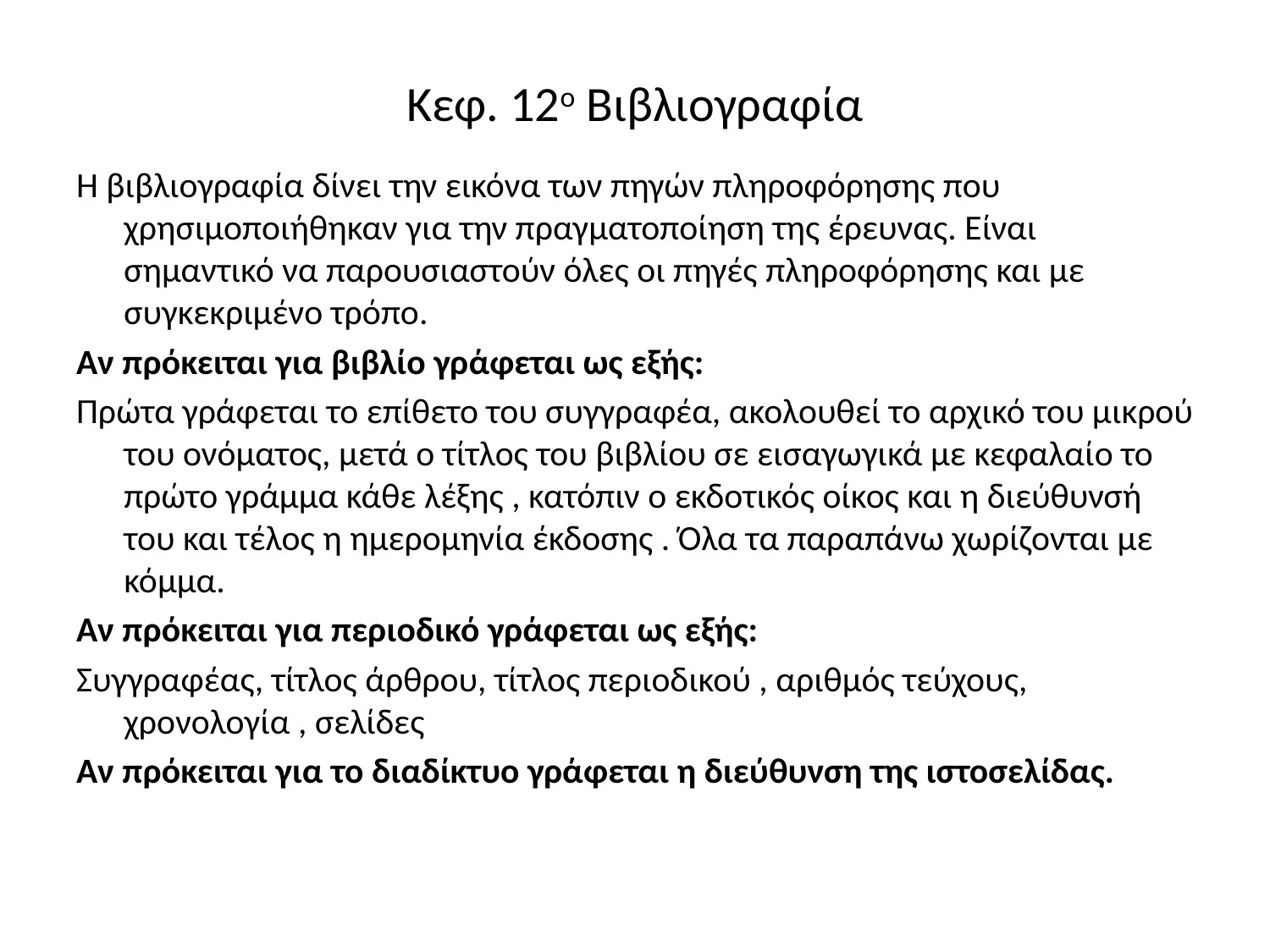

# Κεφ. 12ο Βιβλιογραφία
Η βιβλιογραφία δίνει την εικόνα των πηγών πληροφόρησης που χρησιμοποιήθηκαν για την πραγματοποίηση της έρευνας. Είναι σημαντικό να παρουσιαστούν όλες οι πηγές πληροφόρησης και με συγκεκριμένο τρόπο.
Αν πρόκειται για βιβλίο γράφεται ως εξής:
Πρώτα γράφεται το επίθετο του συγγραφέα, ακολουθεί το αρχικό του μικρού του ονόματος, μετά ο τίτλος του βιβλίου σε εισαγωγικά με κεφαλαίο το πρώτο γράμμα κάθε λέξης , κατόπιν ο εκδοτικός οίκος και η διεύθυνσή του και τέλος η ημερομηνία έκδοσης . Όλα τα παραπάνω χωρίζονται με κόμμα.
Αν πρόκειται για περιοδικό γράφεται ως εξής:
Συγγραφέας, τίτλος άρθρου, τίτλος περιοδικού , αριθμός τεύχους, χρονολογία , σελίδες
Αν πρόκειται για το διαδίκτυο γράφεται η διεύθυνση της ιστοσελίδας.